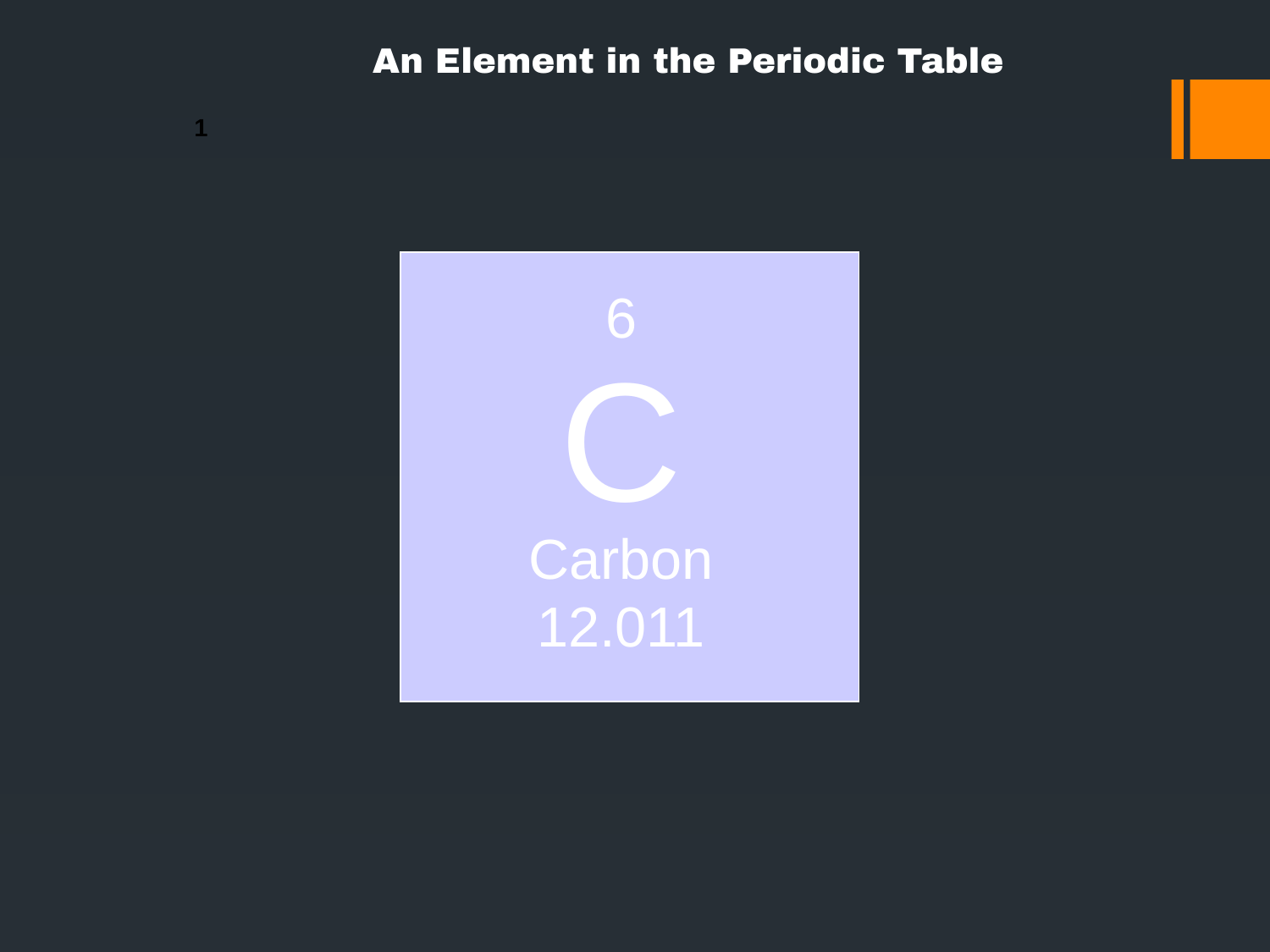

An Element in the Periodic Table
1

6
C
Carbon
12.011